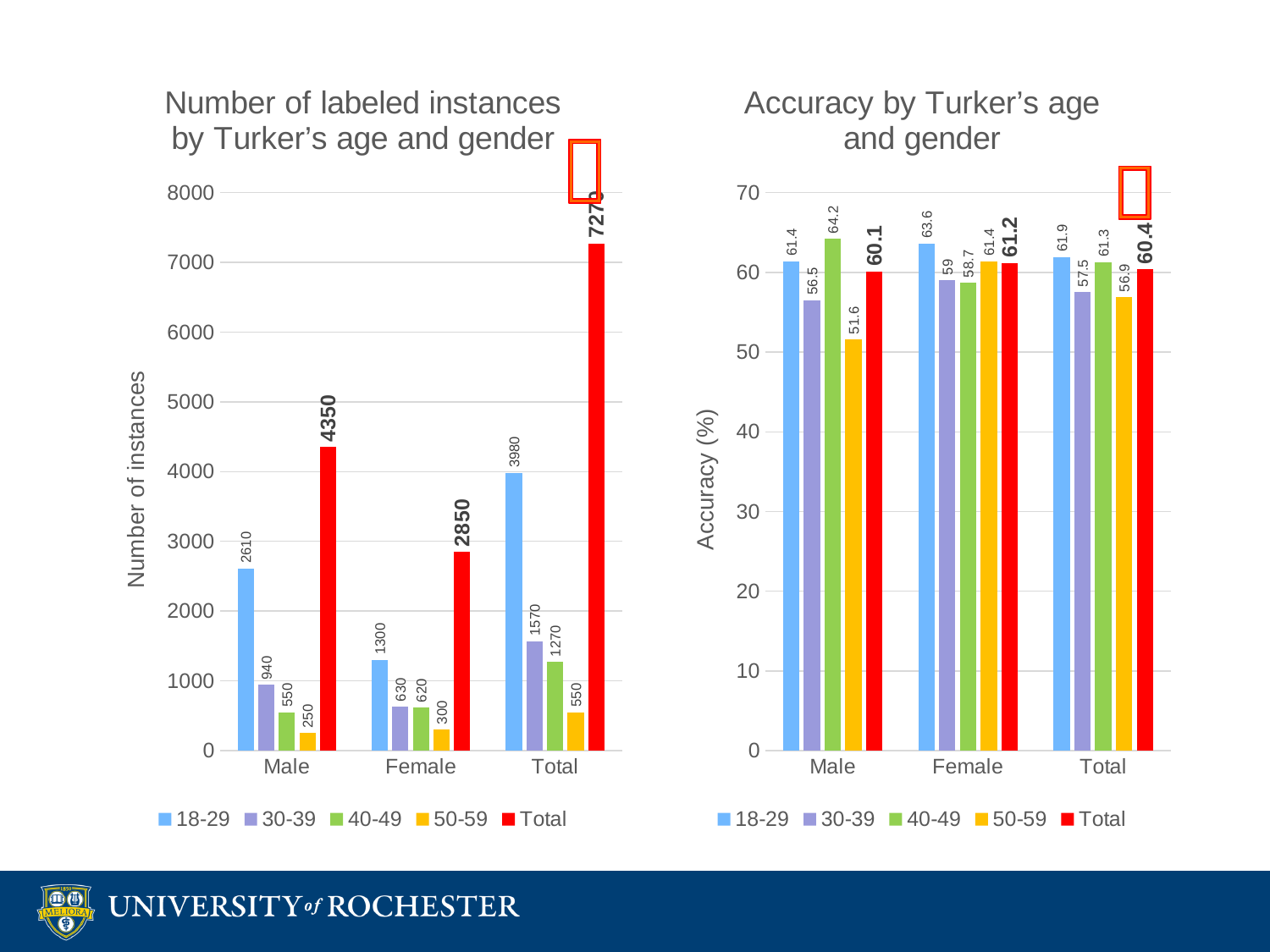

### Chart: Number of labeled instances by Turker’s age and gender

| Category | 18-29 | 30-39 | 40-49 | 50-59 | Total |
|---|---|---|---|---|---|
| Male | 2610.0 | 940.0 | 550.0 | 250.0 | 4350.0 |
| Female | 1300.0 | 630.0 | 620.0 | 300.0 | 2850.0 |
| Total | 3980.0 | 1570.0 | 1270.0 | 550.0 | 7270.0 |

### Chart: Accuracy by Turker’s age and gender

| Category | 18-29 | 30-39 | 40-49 | 50-59 | Total |
|---|---|---|---|---|---|
| Male | 61.4 | 56.5 | 64.2 | 51.6 | 60.1 |
| Female | 63.6 | 59.0 | 58.7 | 61.4 | 61.2 |
| Total | 61.9 | 57.5 | 61.3 | 56.9 | 60.4 |